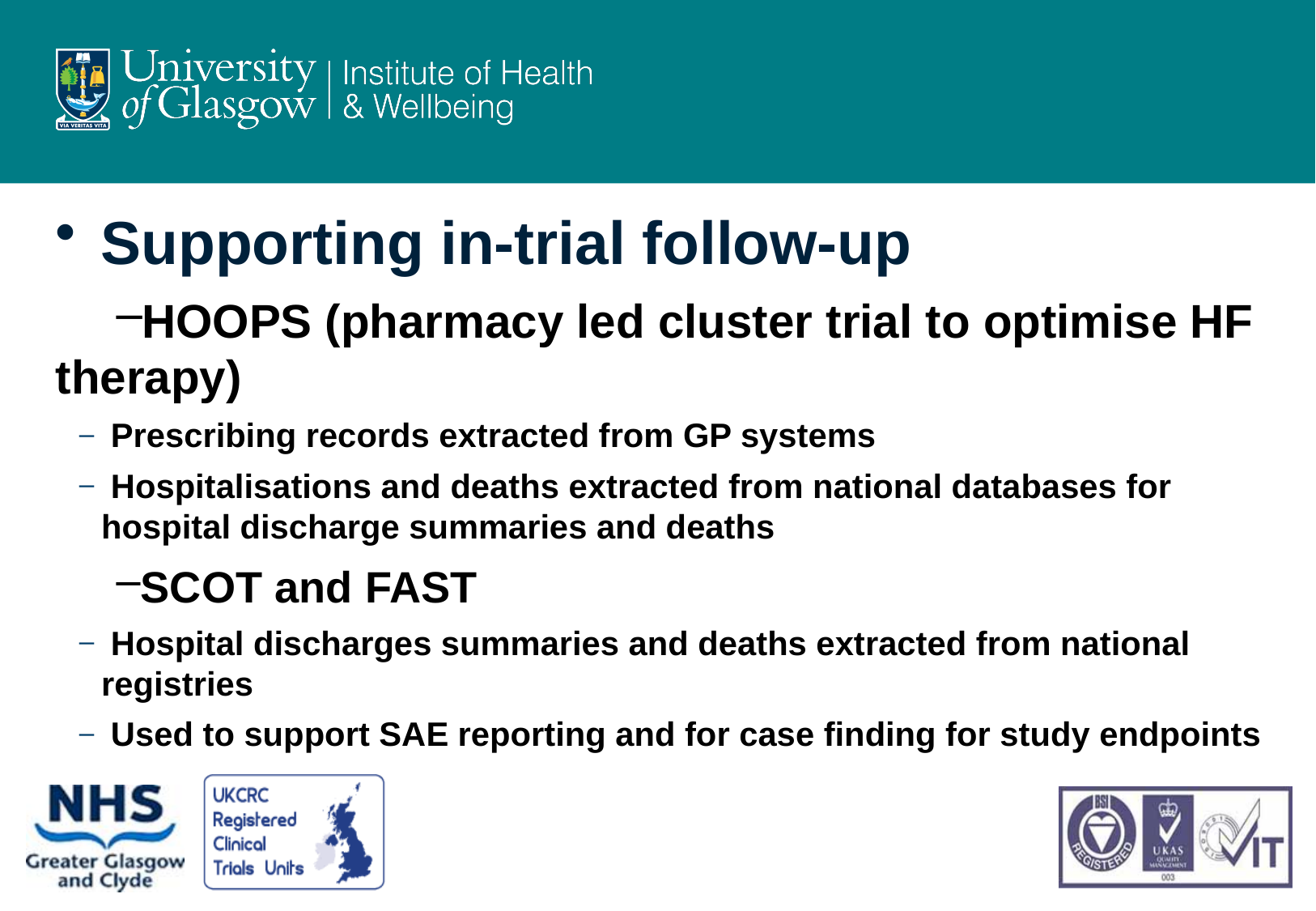

#
Supporting in-trial follow-up
HOOPS (pharmacy led cluster trial to optimise HF therapy)
 Prescribing records extracted from GP systems
 Hospitalisations and deaths extracted from national databases for hospital discharge summaries and deaths
SCOT and FAST
 Hospital discharges summaries and deaths extracted from national registries
 Used to support SAE reporting and for case finding for study endpoints